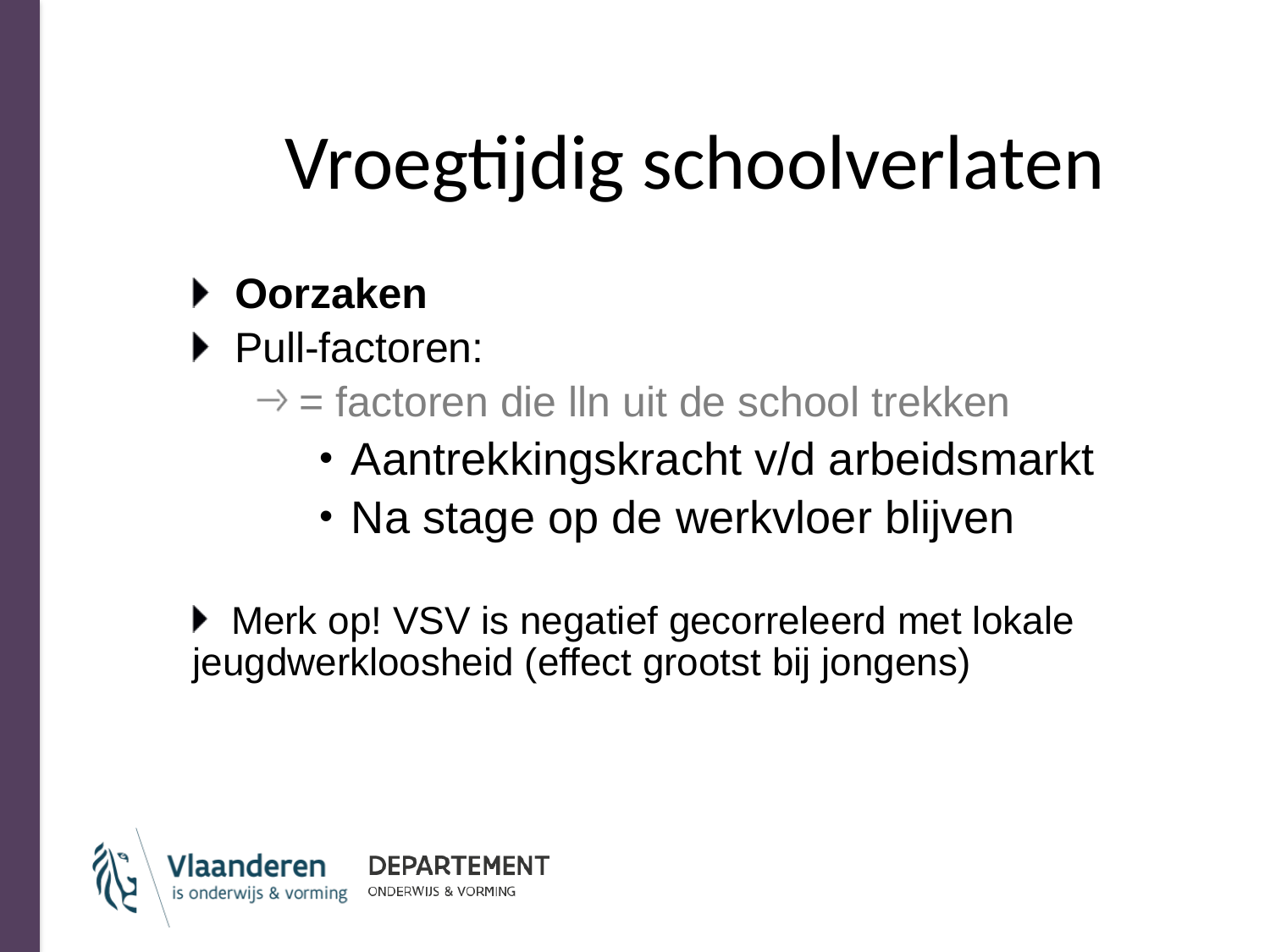

# Vroegtijdig schoolverlaten
Oorzaken
Pull-factoren:
= factoren die lln uit de school trekken
Aantrekkingskracht v/d arbeidsmarkt
Na stage op de werkvloer blijven

Merk op! VSV is negatief gecorreleerd met lokale jeugdwerkloosheid (effect grootst bij jongens)